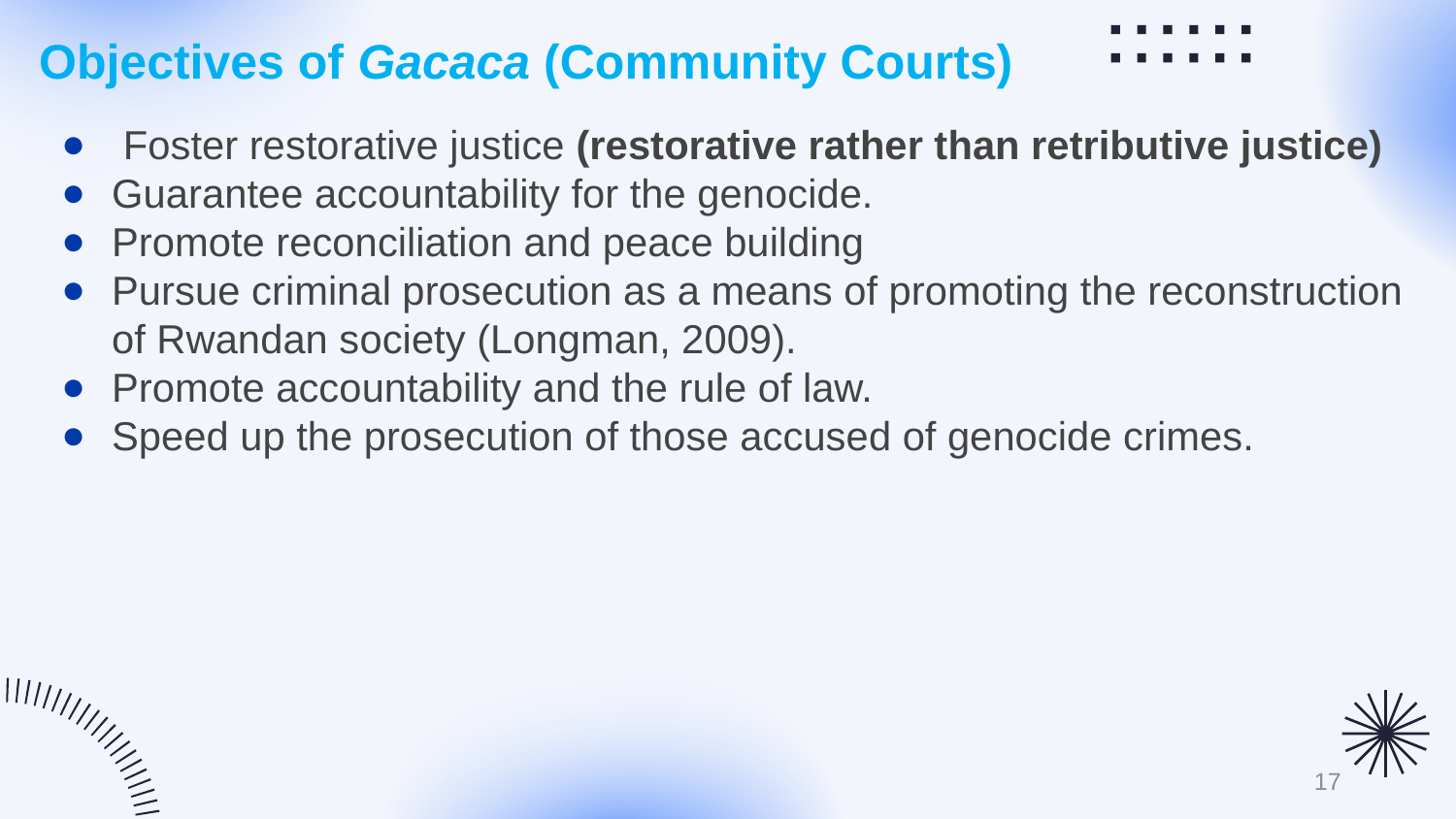

# Objectives of Gacaca (Community Courts)
 Foster restorative justice (restorative rather than retributive justice)
Guarantee accountability for the genocide.
Promote reconciliation and peace building
Pursue criminal prosecution as a means of promoting the reconstruction of Rwandan society (Longman, 2009).
Promote accountability and the rule of law.
Speed up the prosecution of those accused of genocide crimes.

17